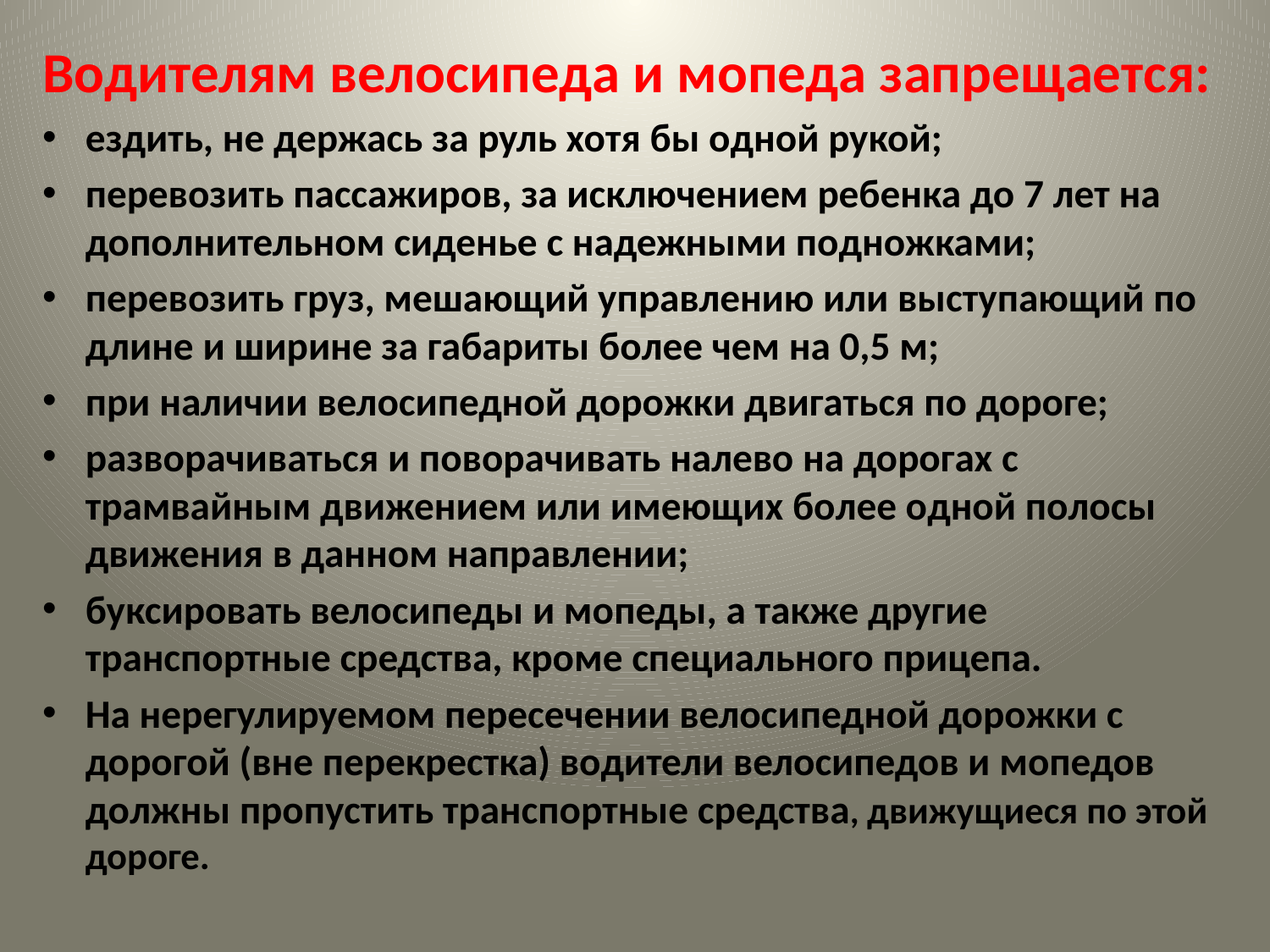

Водителям велосипеда и мопеда запрещается:
ездить, не держась за руль хотя бы одной рукой;
перевозить пассажиров, за исключением ребенка до 7 лет на дополнительном сиденье с надежными подножками;
перевозить груз, мешающий управлению или выступающий по длине и ширине за габариты более чем на 0,5 м;
при наличии велосипедной дорожки двигаться по дороге;
разворачиваться и поворачивать налево на дорогах с трамвайным движением или имеющих более одной полосы движения в данном направлении;
буксировать велосипеды и мопеды, а также другие транспортные средства, кроме специального прицепа.
На нерегулируемом пересечении велосипедной дорожки с дорогой (вне перекрестка) водители велосипедов и мопедов должны пропустить транспортные средства, движущиеся по этой дороге.